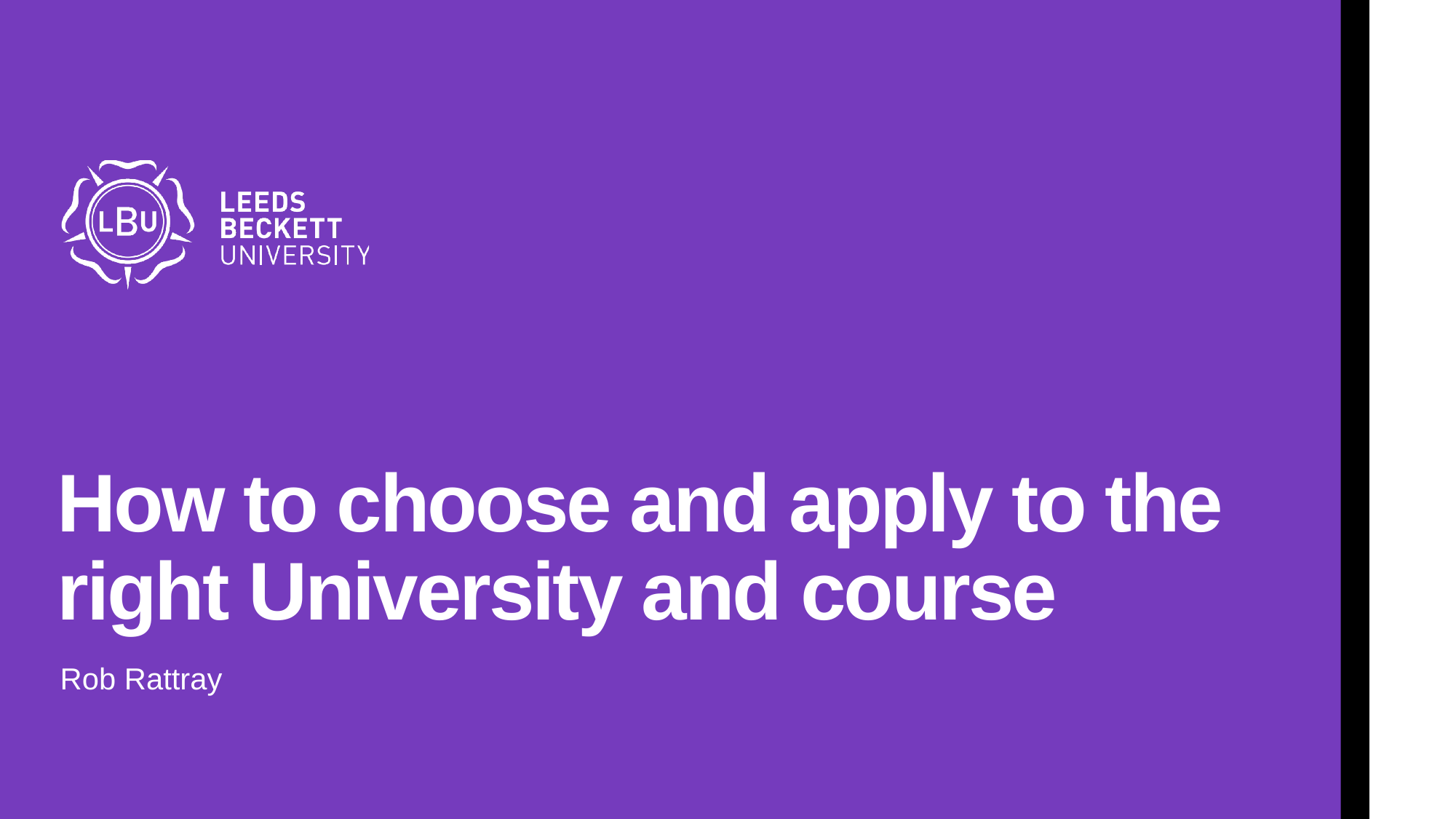

# How to choose and apply to the right University and course
Rob Rattray